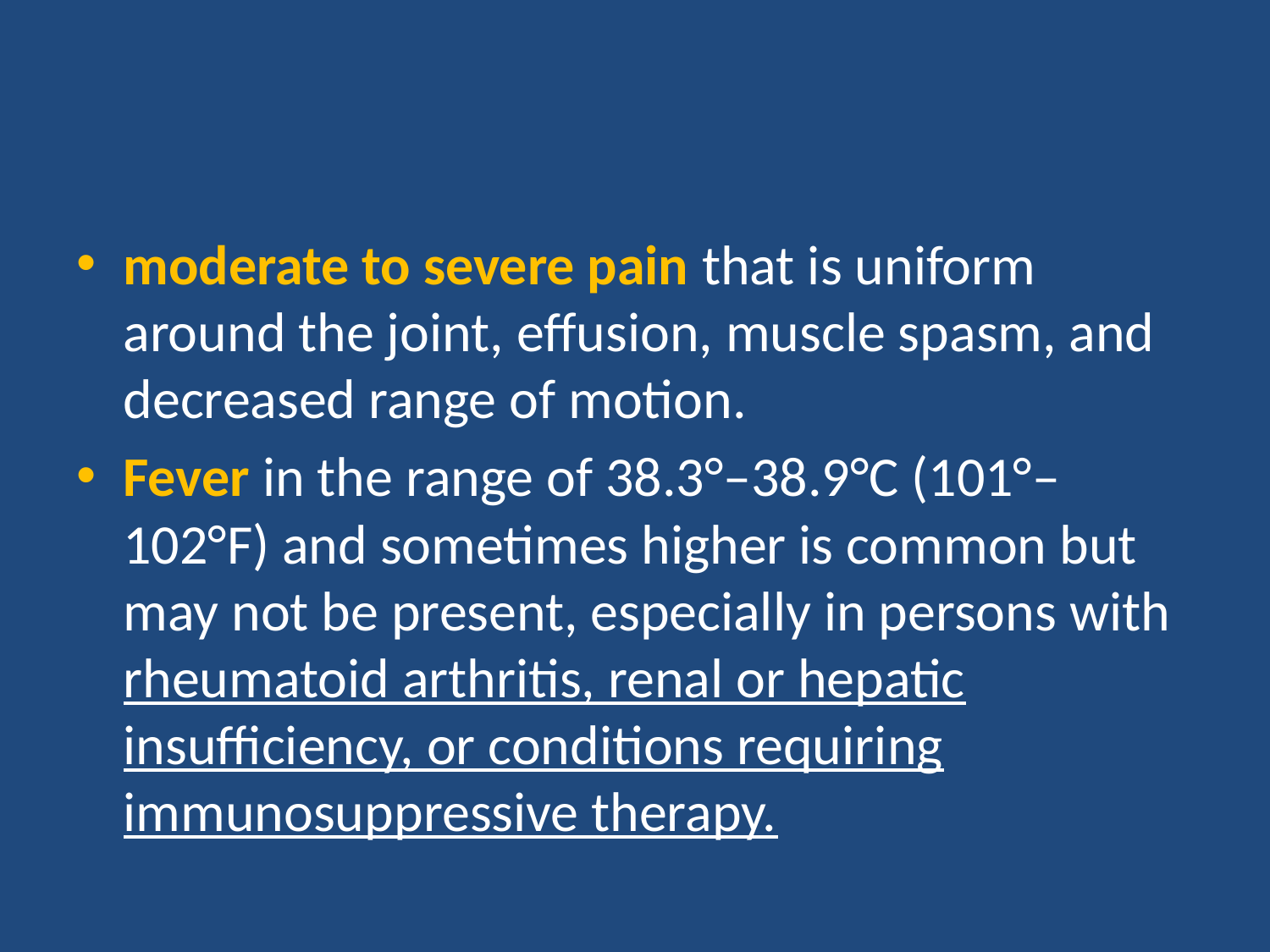

#
moderate to severe pain that is uniform around the joint, effusion, muscle spasm, and decreased range of motion.
Fever in the range of 38.3°–38.9°C (101°–102°F) and sometimes higher is common but may not be present, especially in persons with rheumatoid arthritis, renal or hepatic insufficiency, or conditions requiring immunosuppressive therapy.